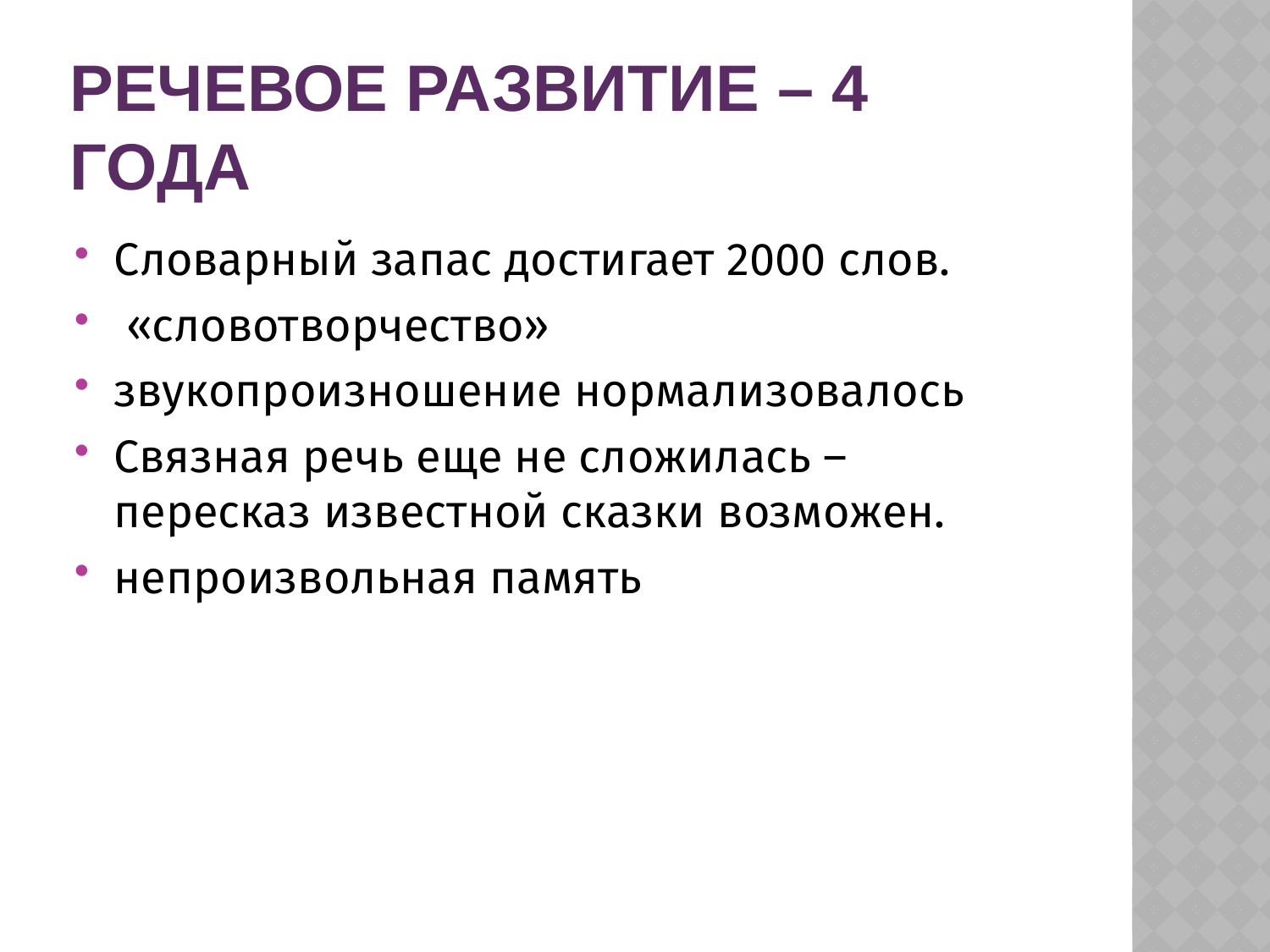

# Речевое развитие – 4 года
Словарный запас достигает 2000 слов.
 «словотворчество»
звукопроизношение нормализовалось
Связная речь еще не сложилась – пересказ известной сказки возможен.
непроизвольная память